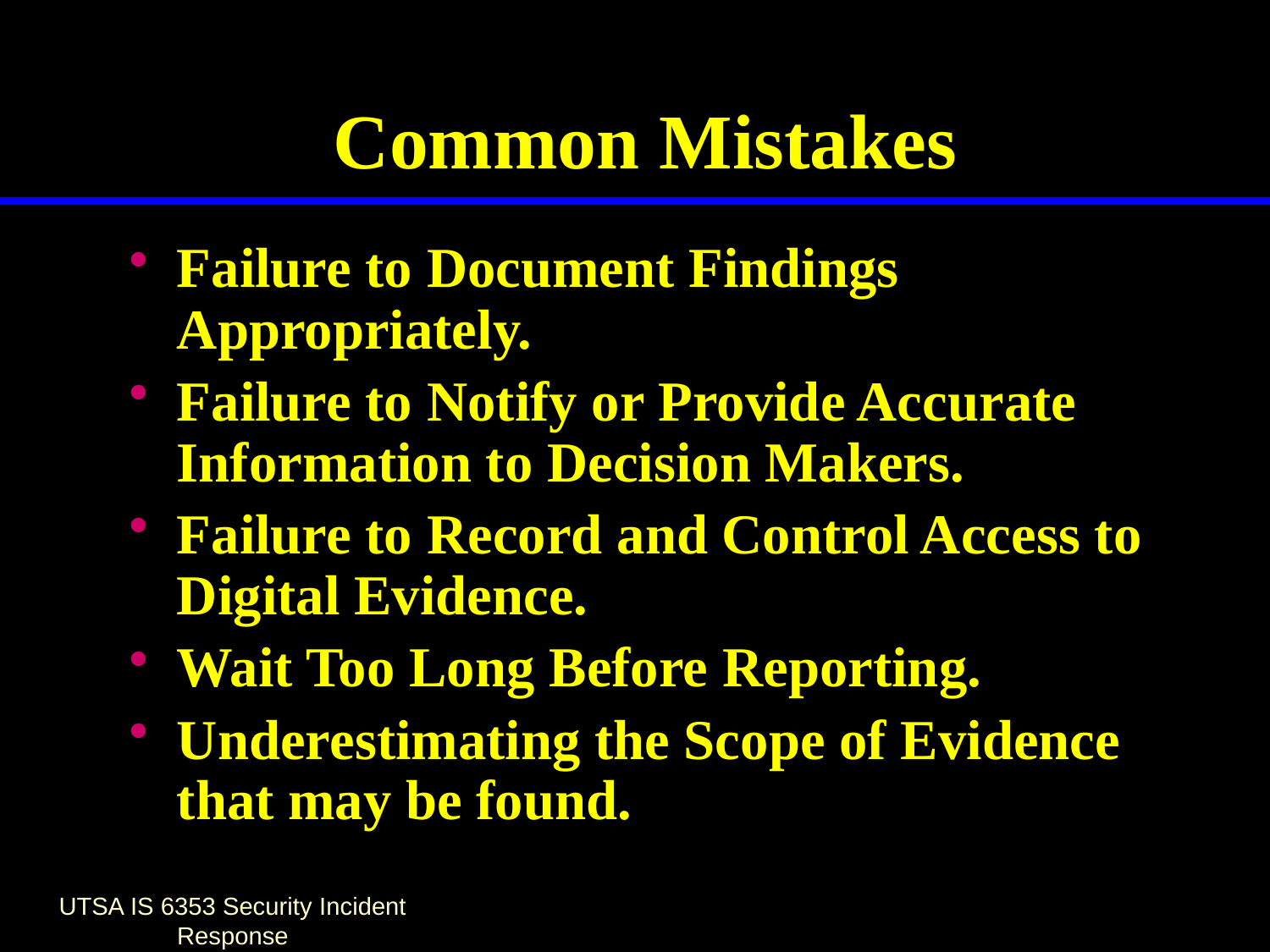

# Common Mistakes
Failure to Document Findings Appropriately.
Failure to Notify or Provide Accurate Information to Decision Makers.
Failure to Record and Control Access to Digital Evidence.
Wait Too Long Before Reporting.
Underestimating the Scope of Evidence that may be found.

UTSA IS 6353 Security Incident Response